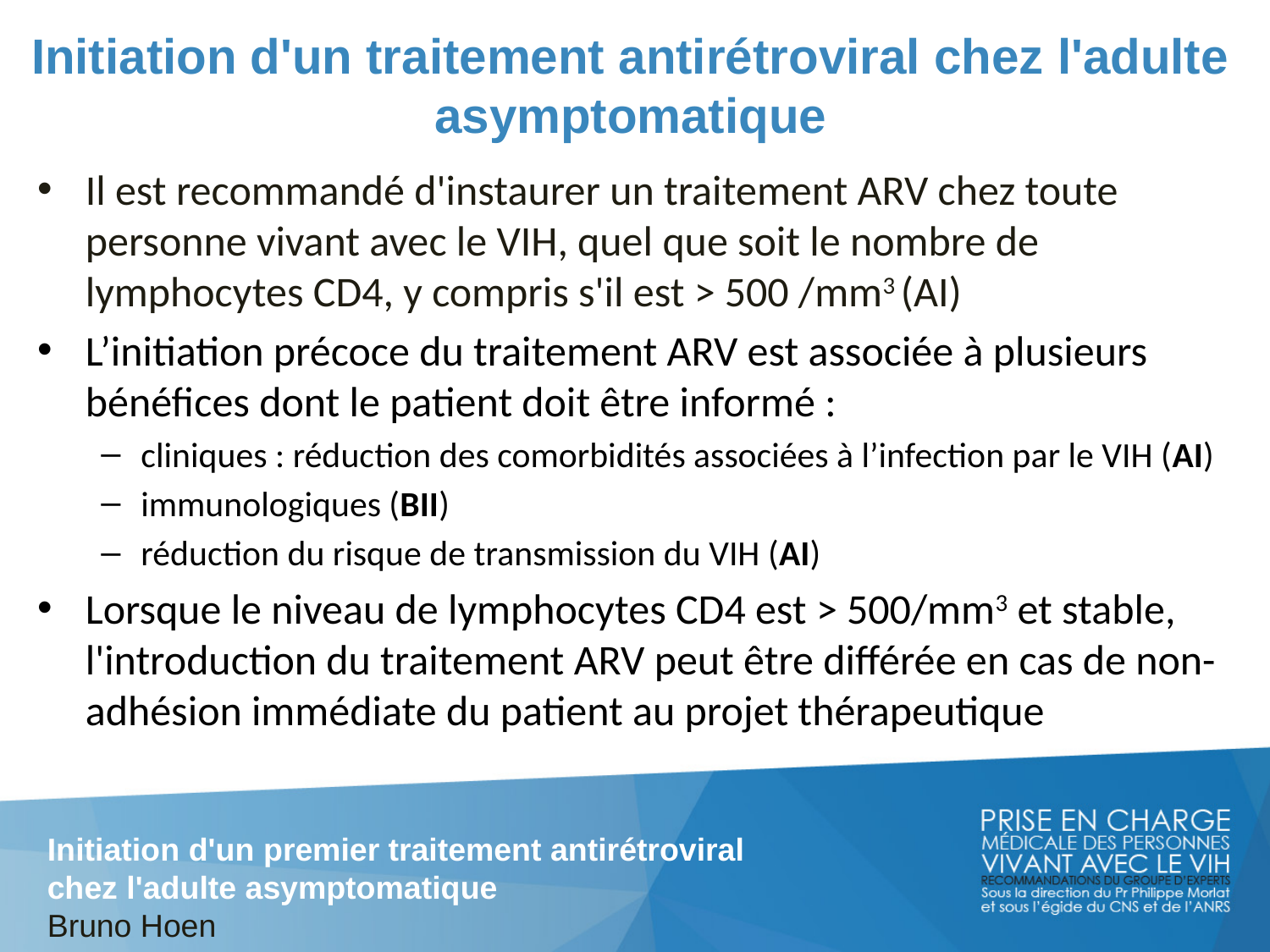

# Initiation d'un traitement antirétroviral chez l'adulte asymptomatique
Il est recommandé d'instaurer un traitement ARV chez toute personne vivant avec le VIH, quel que soit le nombre de lymphocytes CD4, y compris s'il est > 500 /mm3 (AI)
L’initiation précoce du traitement ARV est associée à plusieurs bénéfices dont le patient doit être informé :
cliniques : réduction des comorbidités associées à l’infection par le VIH (AI)
immunologiques (BII)
réduction du risque de transmission du VIH (AI)
Lorsque le niveau de lymphocytes CD4 est > 500/mm3 et stable, l'introduction du traitement ARV peut être différée en cas de non-adhésion immédiate du patient au projet thérapeutique
Initiation d'un premier traitement antirétroviral
chez l'adulte asymptomatique
Bruno Hoen